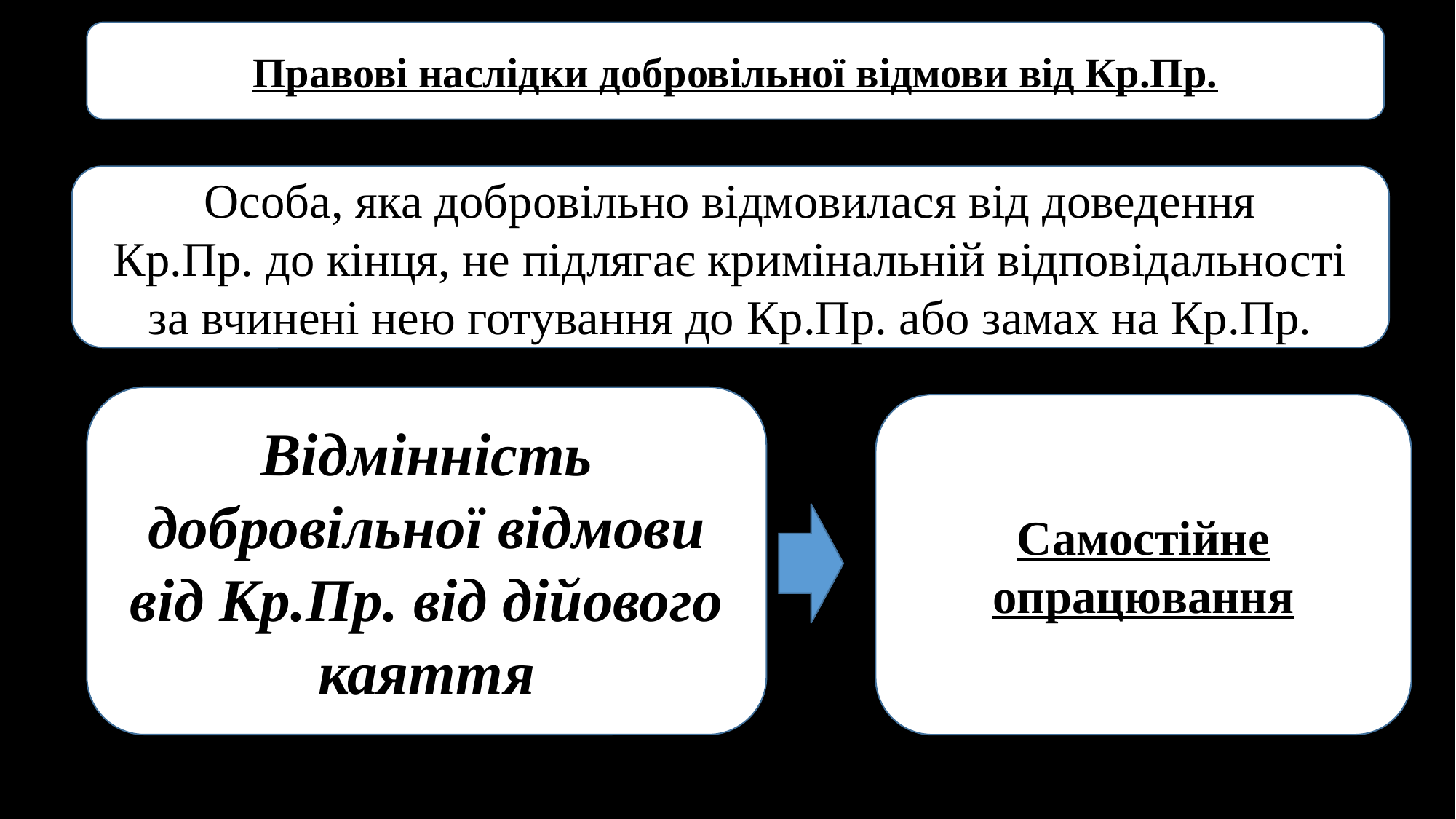

Правові наслідки добровільної відмови від Кр.Пр.
Особа, яка добровільно відмовилася від доведення
Кр.Пр. до кінця, не підлягає кримінальній відповідальності за вчинені нею готування до Кр.Пр. або замах на Кр.Пр.
Відмінність добровільної відмови від Кр.Пр. від дійового каяття
Самостійне опрацювання